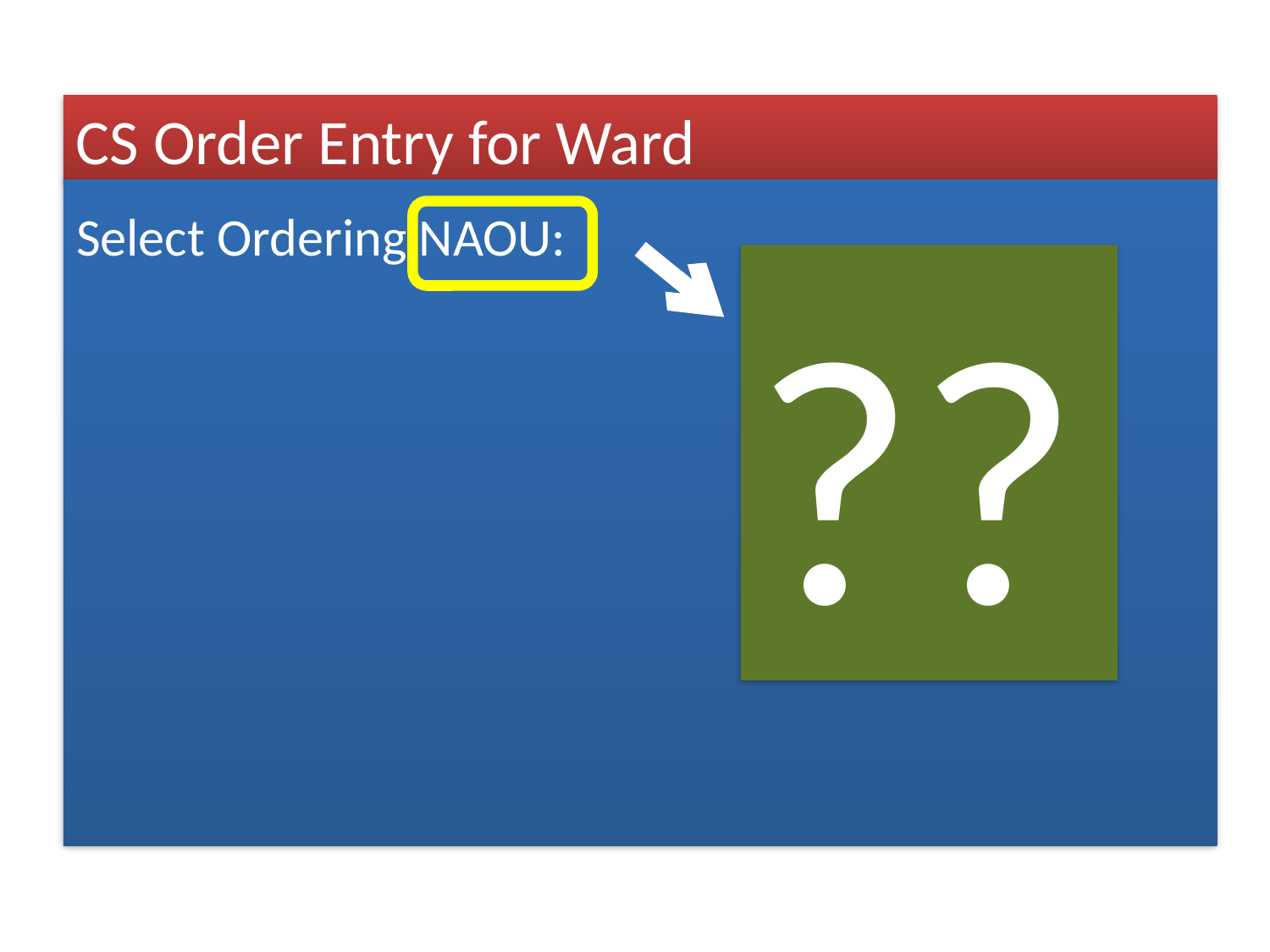

CS Order Entry for Ward

Select Ordering NAOU:

??